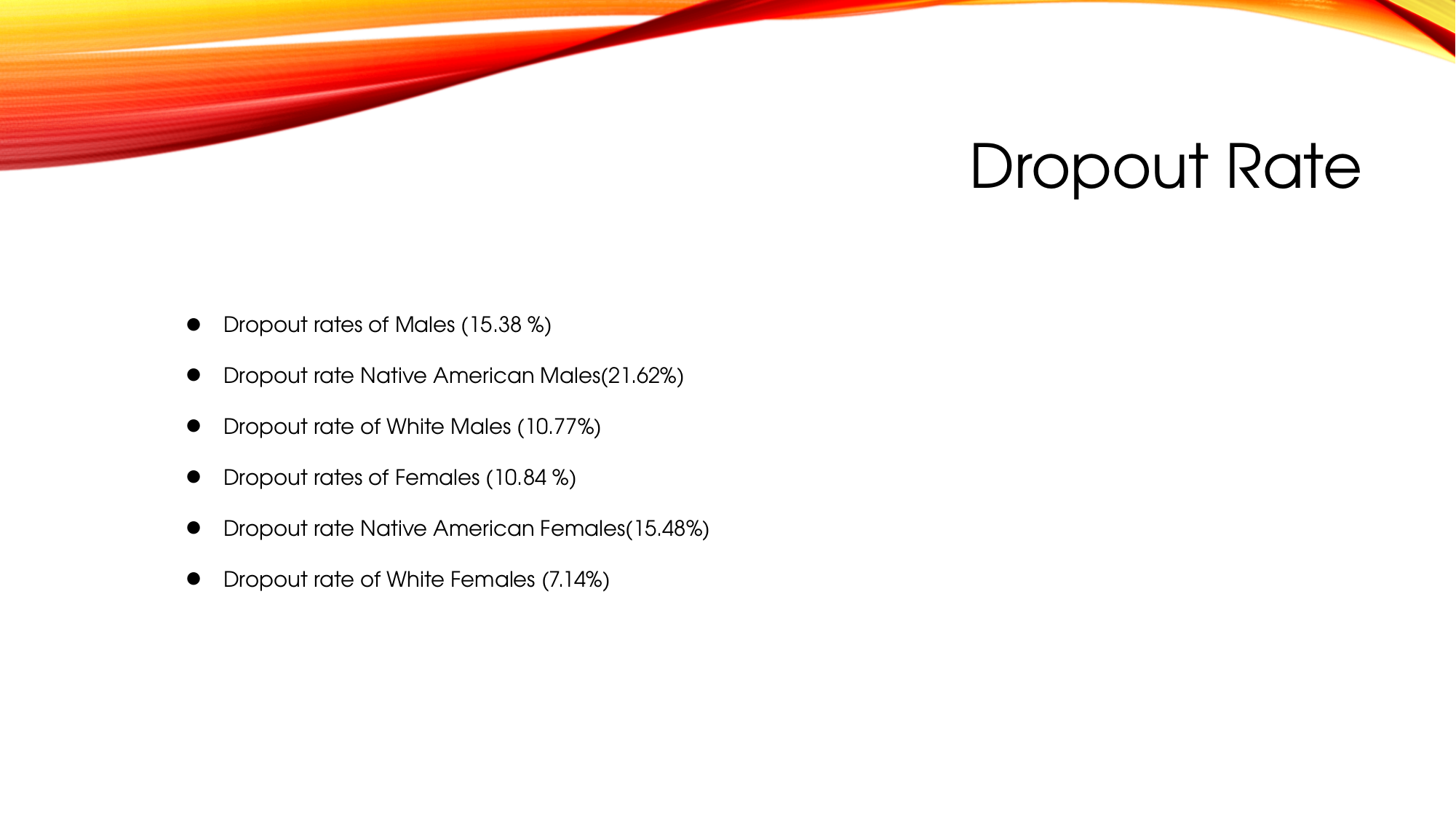

# Dropout Rate
Dropout rates of Males (15.38 %)
Dropout rate Native American Males(21.62%)
Dropout rate of White Males (10.77%)
Dropout rates of Females (10.84 %)
Dropout rate Native American Females(15.48%)
Dropout rate of White Females (7.14%)